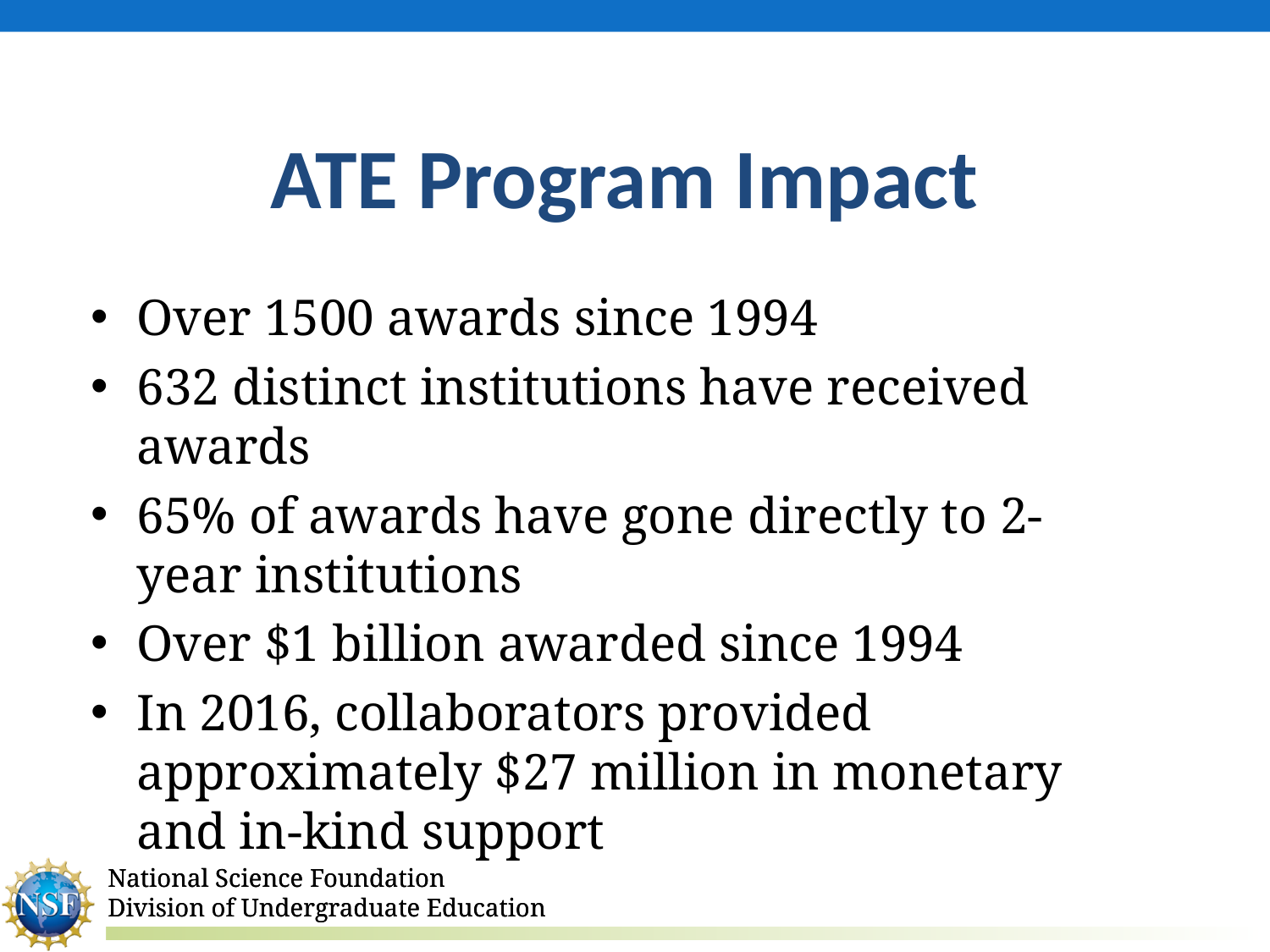

# ATE Program Impact
Over 1500 awards since 1994
632 distinct institutions have received awards
65% of awards have gone directly to 2-year institutions
Over $1 billion awarded since 1994
In 2016, collaborators provided approximately $27 million in monetary and in-kind support